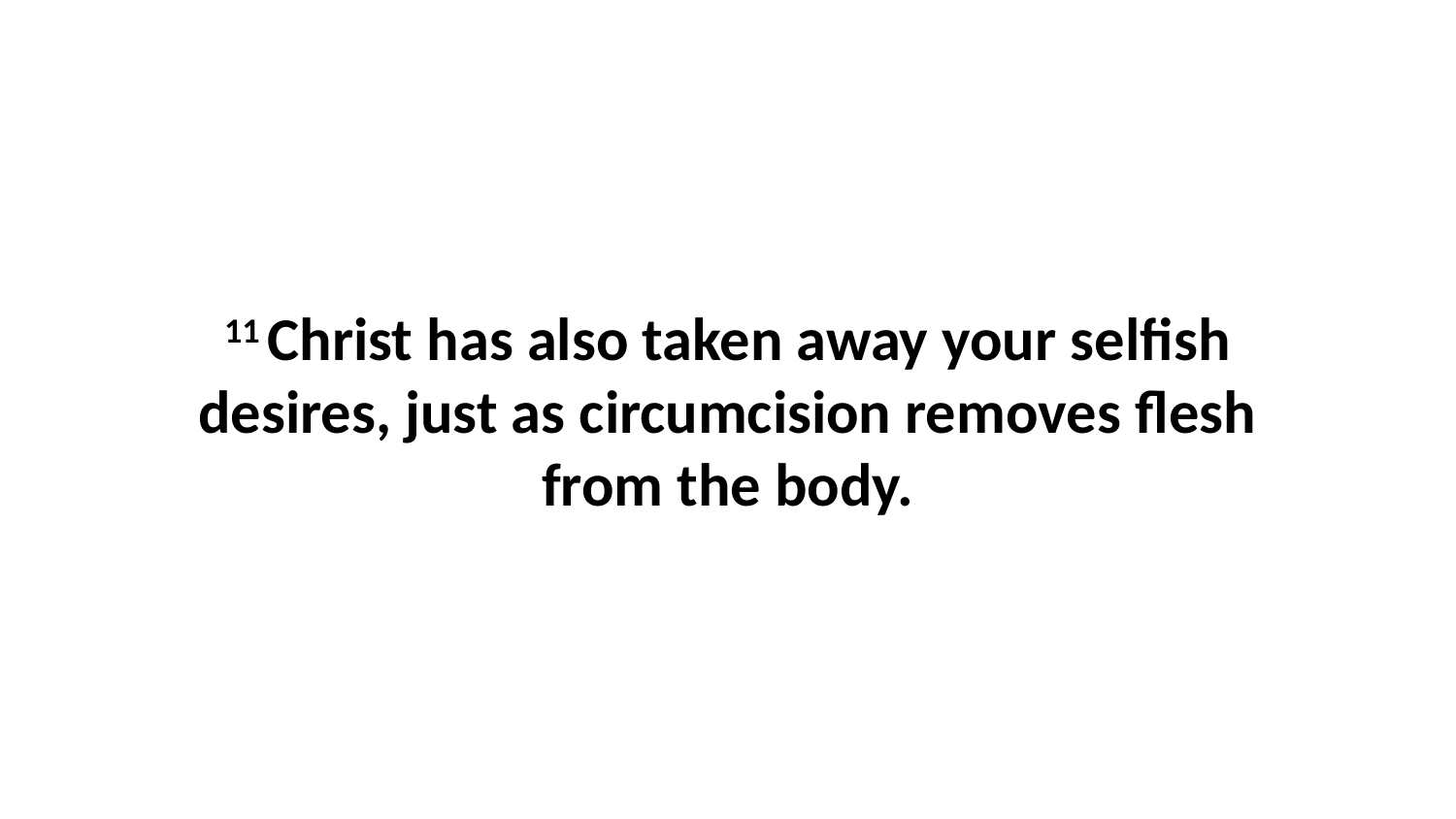

11 Christ has also taken away your selfish desires, just as circumcision removes flesh from the body.